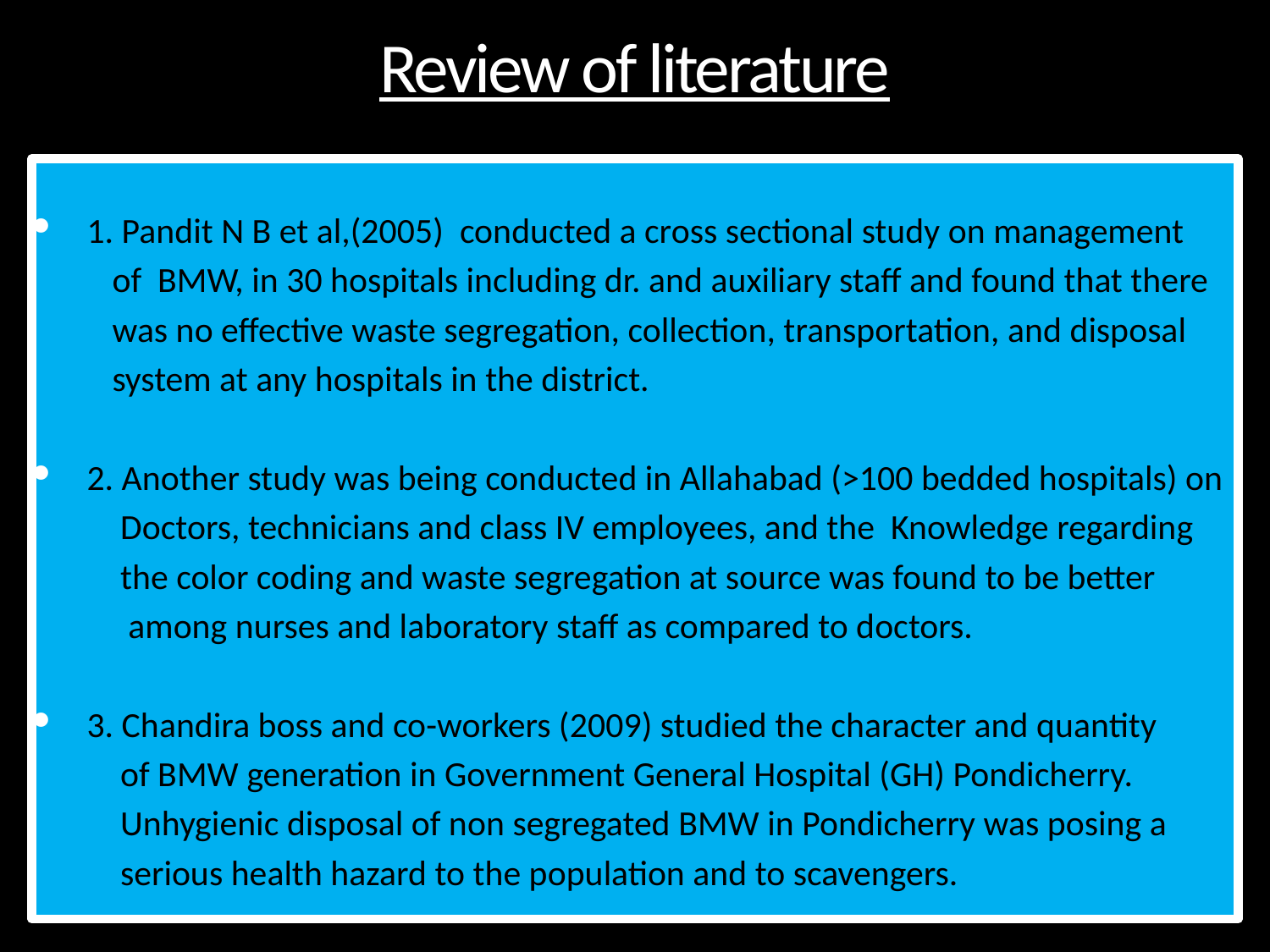

# Review of literature

1. Pandit N B et al,(2005)  conducted a cross sectional study on management
          of  BMW, in 30 hospitals including dr. and auxiliary staff and found that there
          was no effective waste segregation, collection, transportation, and disposal
          system at any hospitals in the district.

2. Another study was being conducted in Allahabad (>100 bedded hospitals) on
           Doctors, technicians and class IV employees, and the  Knowledge regarding
           the color coding and waste segregation at source was found to be better
            among nurses and laboratory staff as compared to doctors.

3. Chandira boss and co-workers (2009) studied the character and quantity
           of BMW generation in Government General Hospital (GH) Pondicherry.
           Unhygienic disposal of non segregated BMW in Pondicherry was posing a
           serious health hazard to the population and to scavengers.